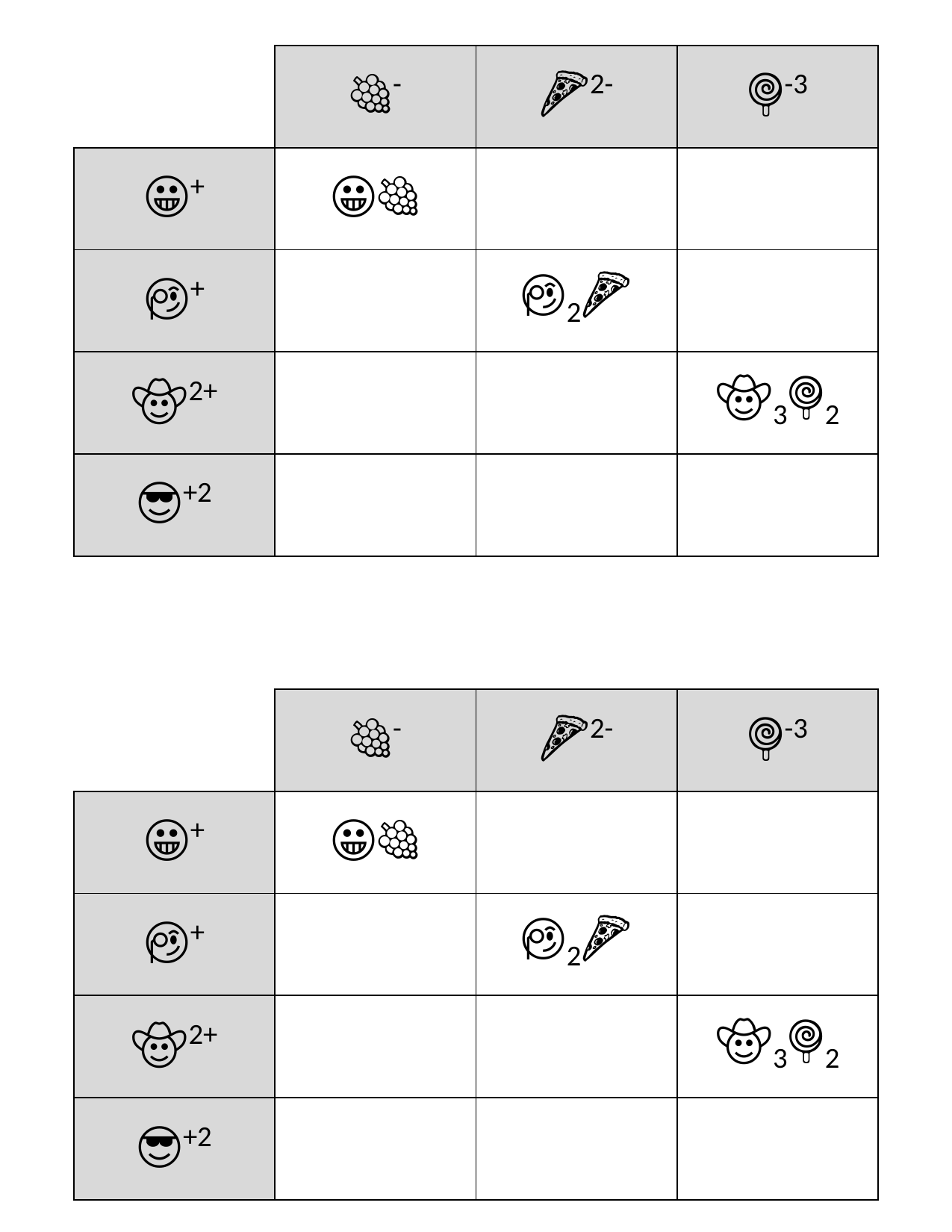

|  | 🍇- | 🍕2- | 🍭-3 |
| --- | --- | --- | --- |
| 😀+ | 😀🍇 |  |  |
| 🧐+ |  | 🧐2🍕 |  |
| 🤠2+ |  |  | 🤠3🍭2 |
| 😎+2 |  |  |  |
|  | 🍇- | 🍕2- | 🍭-3 |
| --- | --- | --- | --- |
| 😀+ | 😀🍇 |  |  |
| 🧐+ |  | 🧐2🍕 |  |
| 🤠2+ |  |  | 🤠3🍭2 |
| 😎+2 |  |  |  |